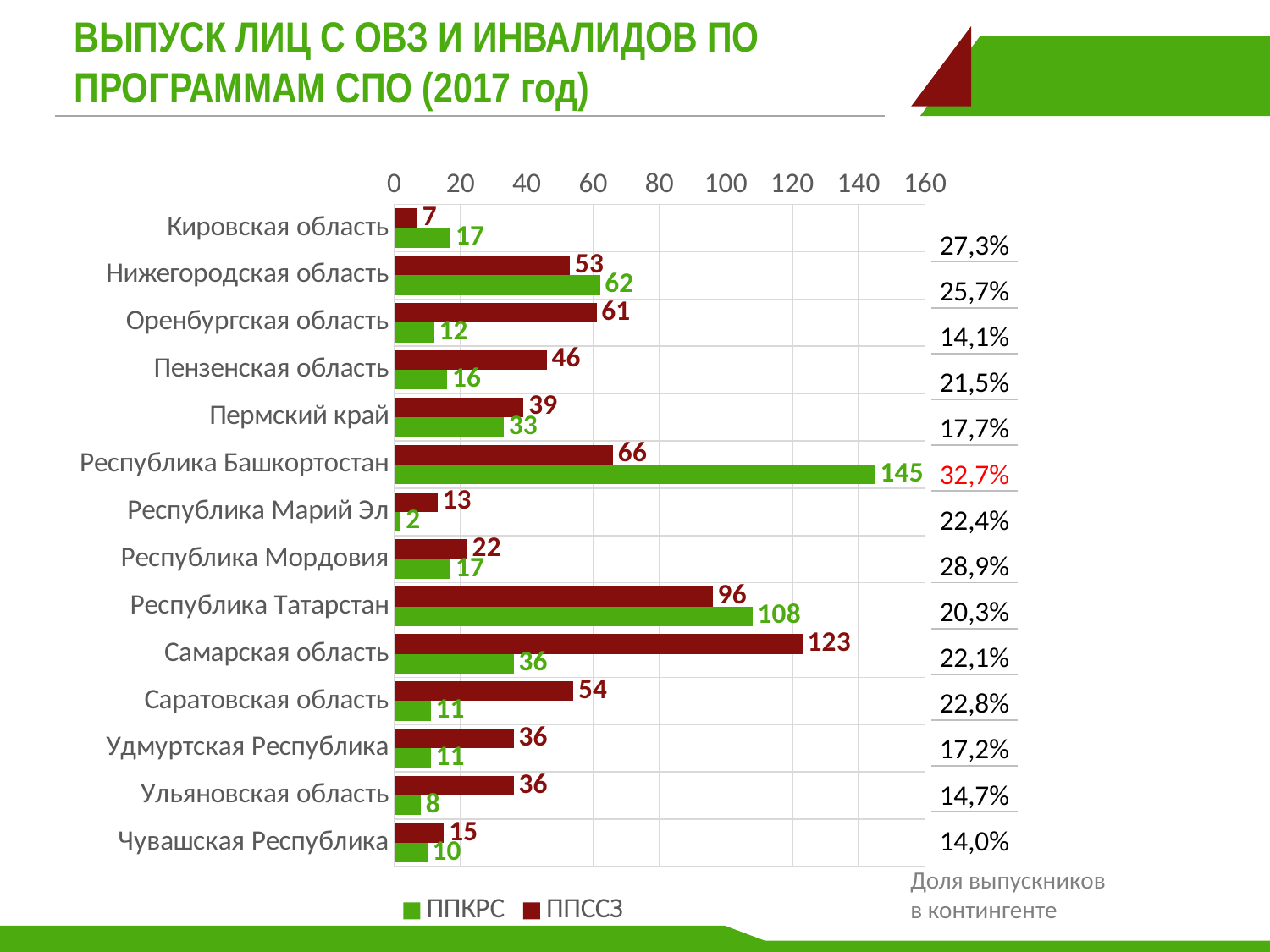

# ВЫПУСК ЛИЦ С ОВЗ И ИНВАЛИДОВ ПО ПРОГРАММАМ СПО (2017 год)

### Chart

| Category | ППССЗ | ППКРС |
|---|---|---|
| Кировская область | 7.0 | 17.0 |
| Нижегородская область | 53.0 | 62.0 |
| Оренбургская область | 61.0 | 12.0 |
| Пензенская область | 46.0 | 16.0 |
| Пермский край | 39.0 | 33.0 |
| Республика Башкортостан | 66.0 | 145.0 |
| Республика Марий Эл | 13.0 | 2.0 |
| Республика Мордовия | 22.0 | 17.0 |
| Республика Татарстан | 96.0 | 108.0 |
| Самарская область | 123.0 | 36.0 |
| Саратовская область | 54.0 | 11.0 |
| Удмуртская Республика | 36.0 | 11.0 |
| Ульяновская область | 36.0 | 8.0 |
| Чувашская Республика | 15.0 | 10.0 |
| 27,3% |
| --- |
| 25,7% |
| 14,1% |
| 21,5% |
| 17,7% |
| 32,7% |
| 22,4% |
| 28,9% |
| 20,3% |
| 22,1% |
| 22,8% |
| 17,2% |
| 14,7% |
| 14,0% |
Доля выпускников в контингенте